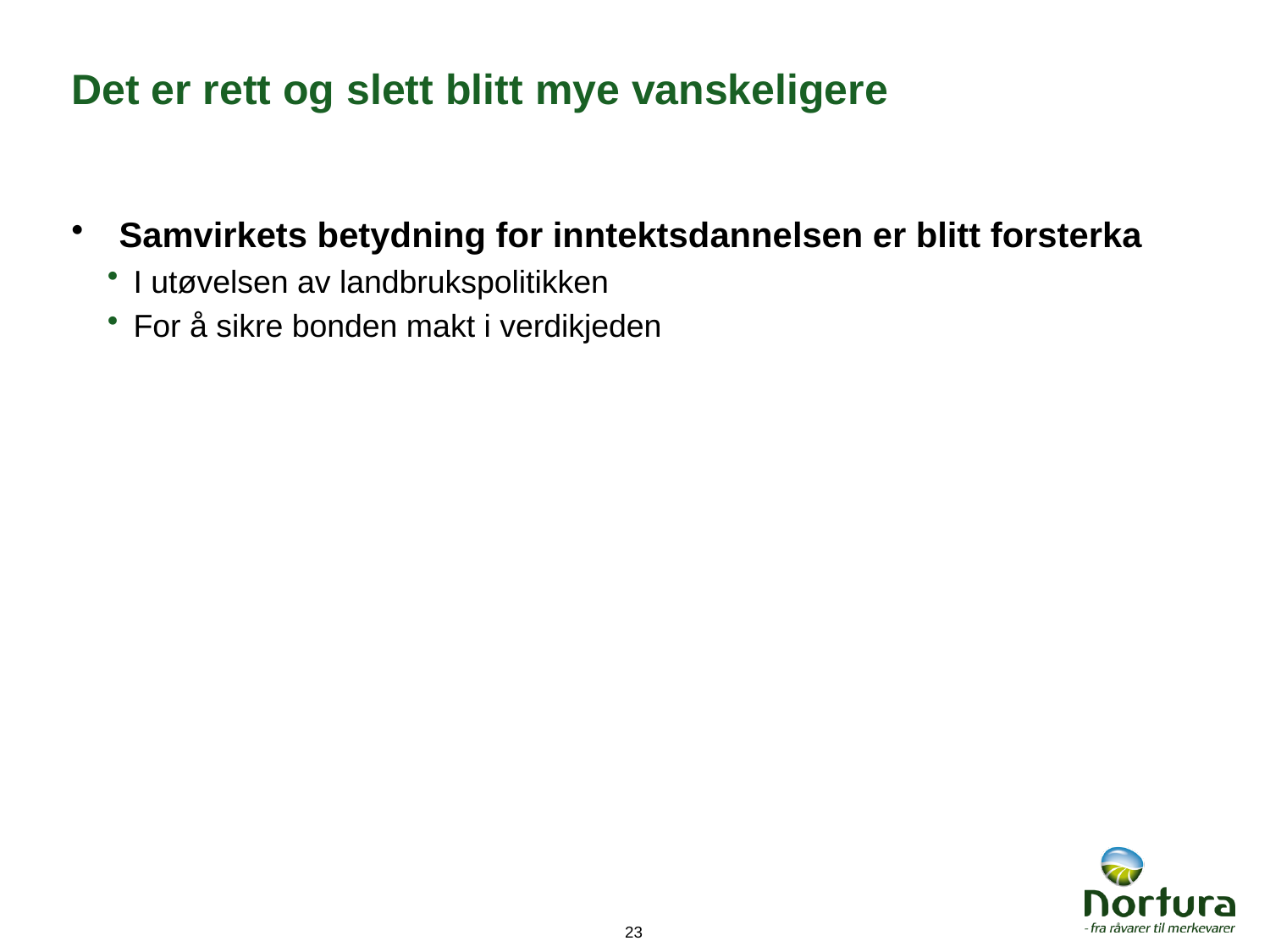

# Det er rett og slett blitt mye vanskeligere
Samvirkets betydning for inntektsdannelsen er blitt forsterka
I utøvelsen av landbrukspolitikken
For å sikre bonden makt i verdikjeden
23